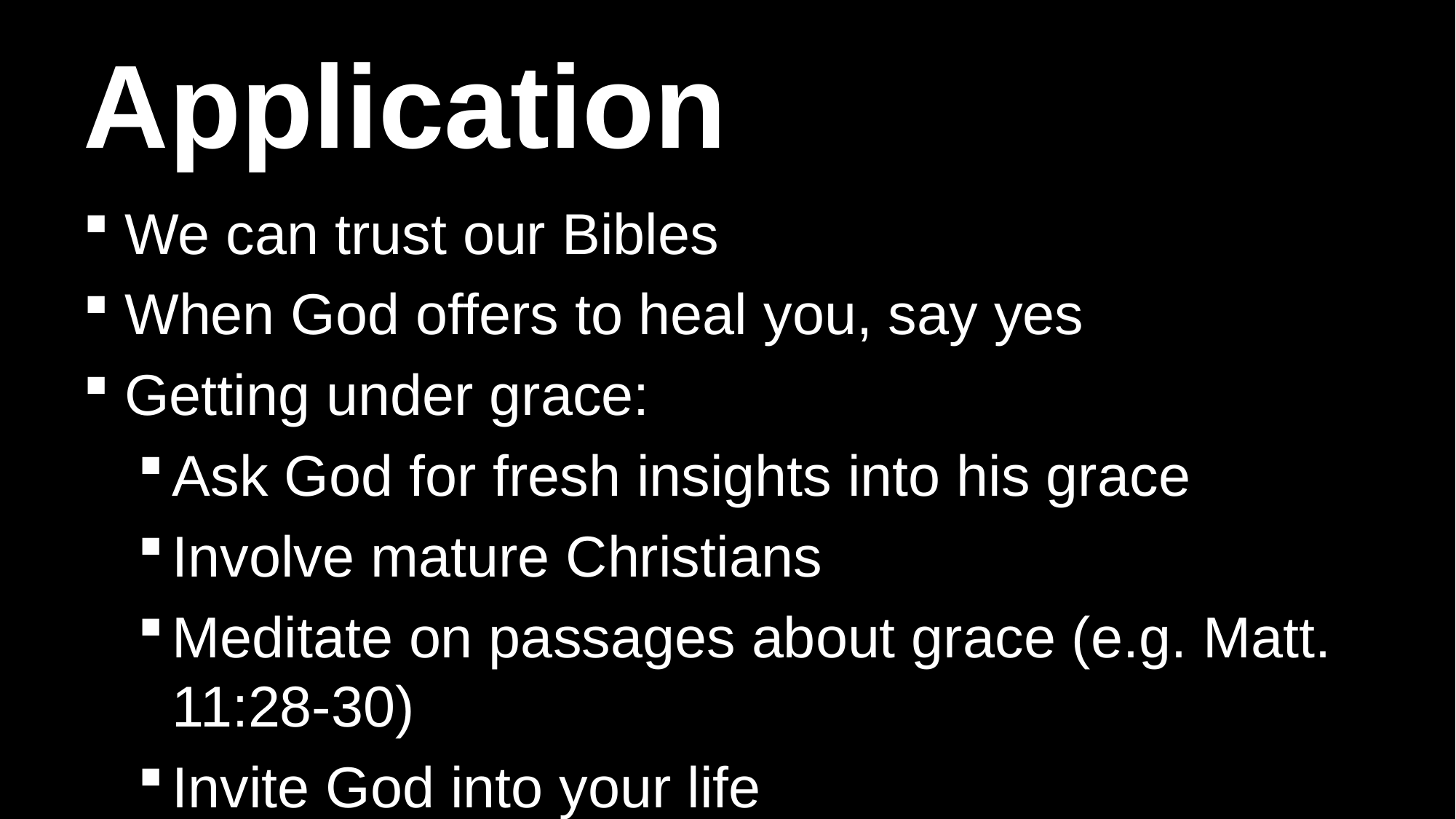

# Application
We can trust our Bibles
When God offers to heal you, say yes
Getting under grace:
Ask God for fresh insights into his grace
Involve mature Christians
Meditate on passages about grace (e.g. Matt. 11:28-30)
Invite God into your life